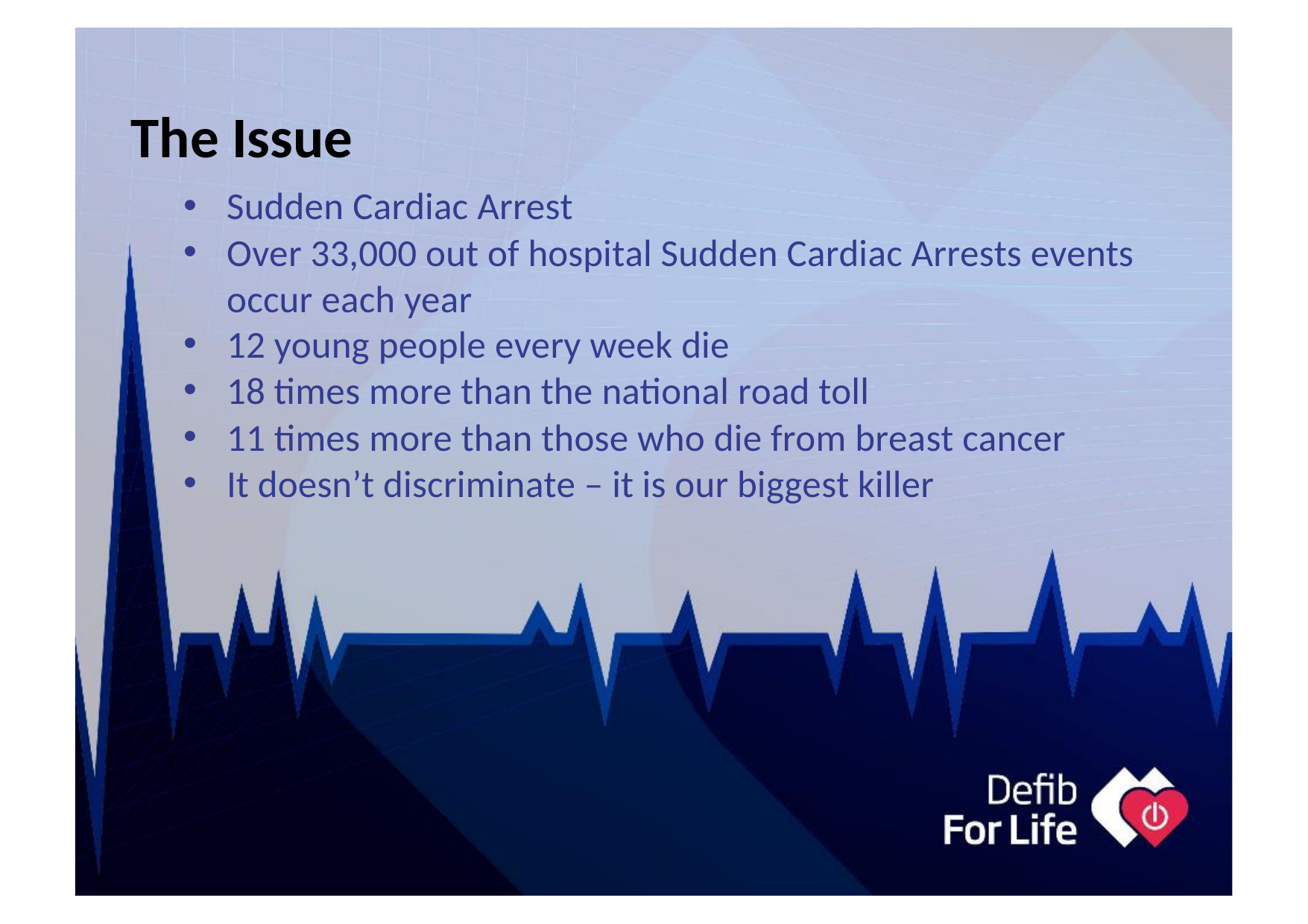

Hawkesbury Deﬁb Project Deﬁbrillator's Save Lives

Educa+ng and Empowering Communi+es.

# The Issue
Sudden Cardiac Arrest
Over 33,000 out of hospital Sudden Cardiac Arrests events occur each year
12 young people every week die
18 times more than the national road toll
11 times more than those who die from breast cancer
It doesn’t discriminate – it is our biggest killer